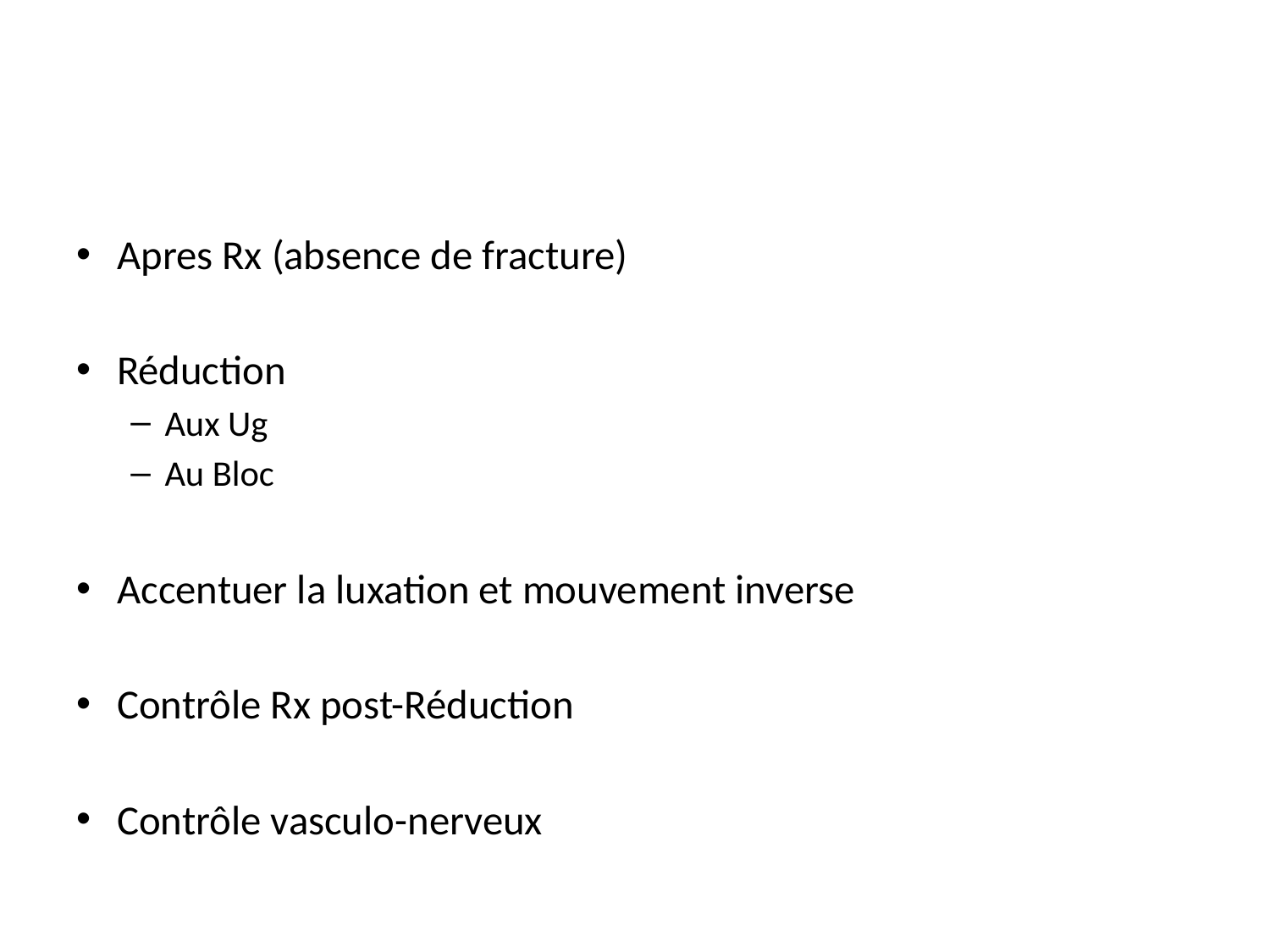

#
Apres Rx (absence de fracture)

Réduction
Aux Ug
Au Bloc

Accentuer la luxation et mouvement inverse

Contrôle Rx post-Réduction

Contrôle vasculo-nerveux